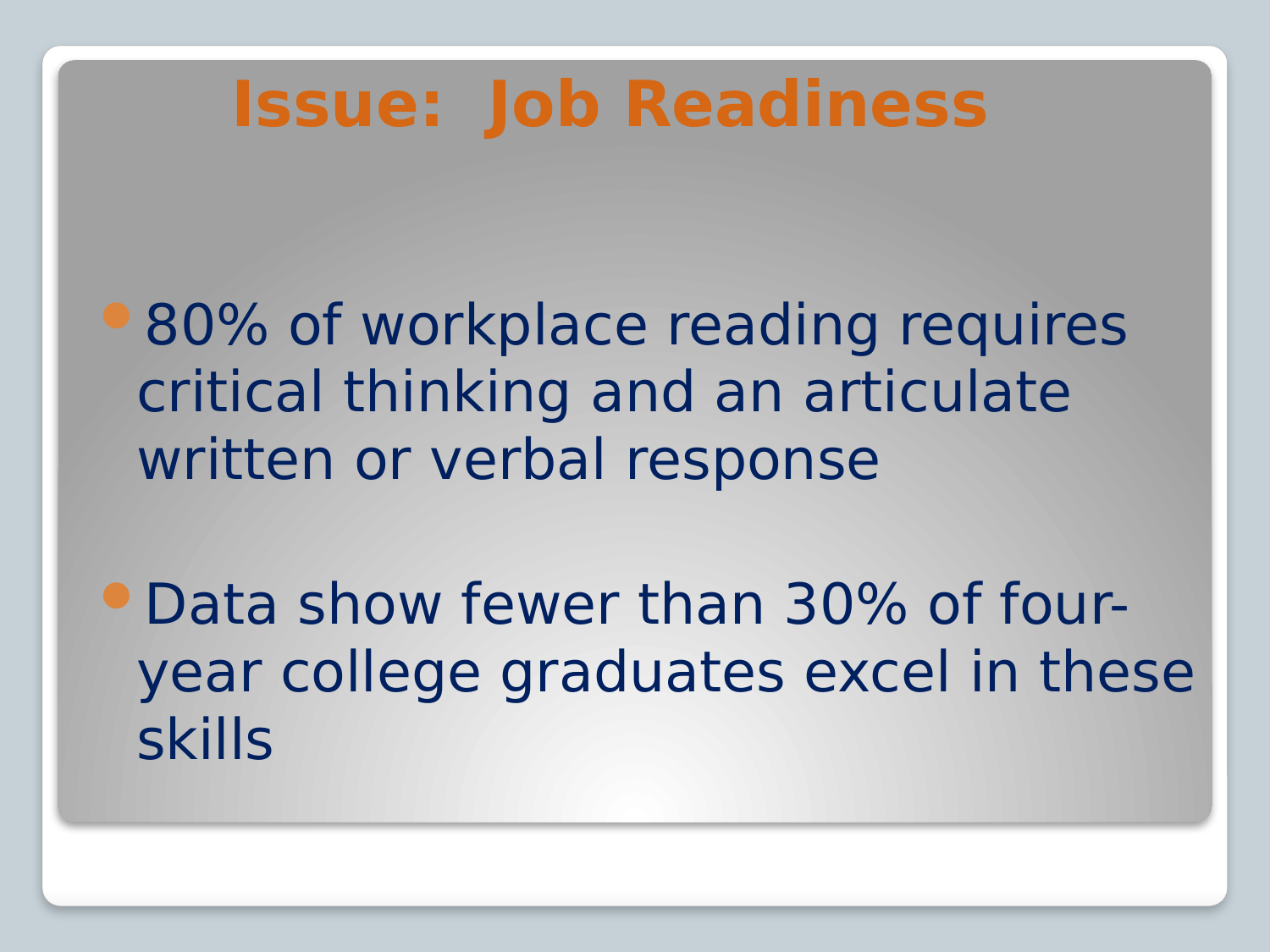

# Issue:  Job Readiness

80% of workplace reading requires critical thinking and an articulate written or verbal response

Data show fewer than 30% of four-year college graduates excel in these skills